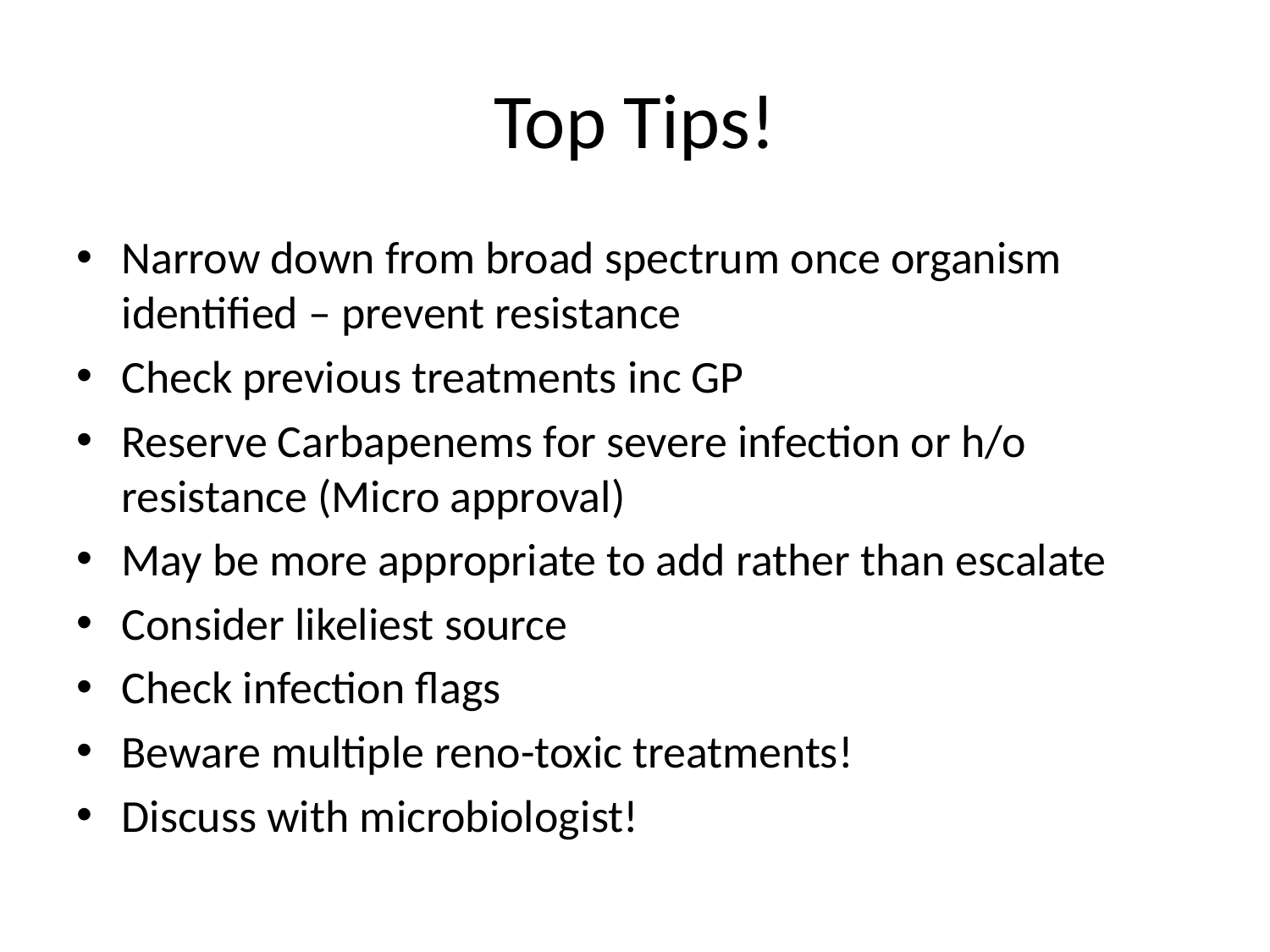

# Top Tips!
Narrow down from broad spectrum once organism identified – prevent resistance
Check previous treatments inc GP
Reserve Carbapenems for severe infection or h/o resistance (Micro approval)
May be more appropriate to add rather than escalate
Consider likeliest source
Check infection flags
Beware multiple reno-toxic treatments!
Discuss with microbiologist!